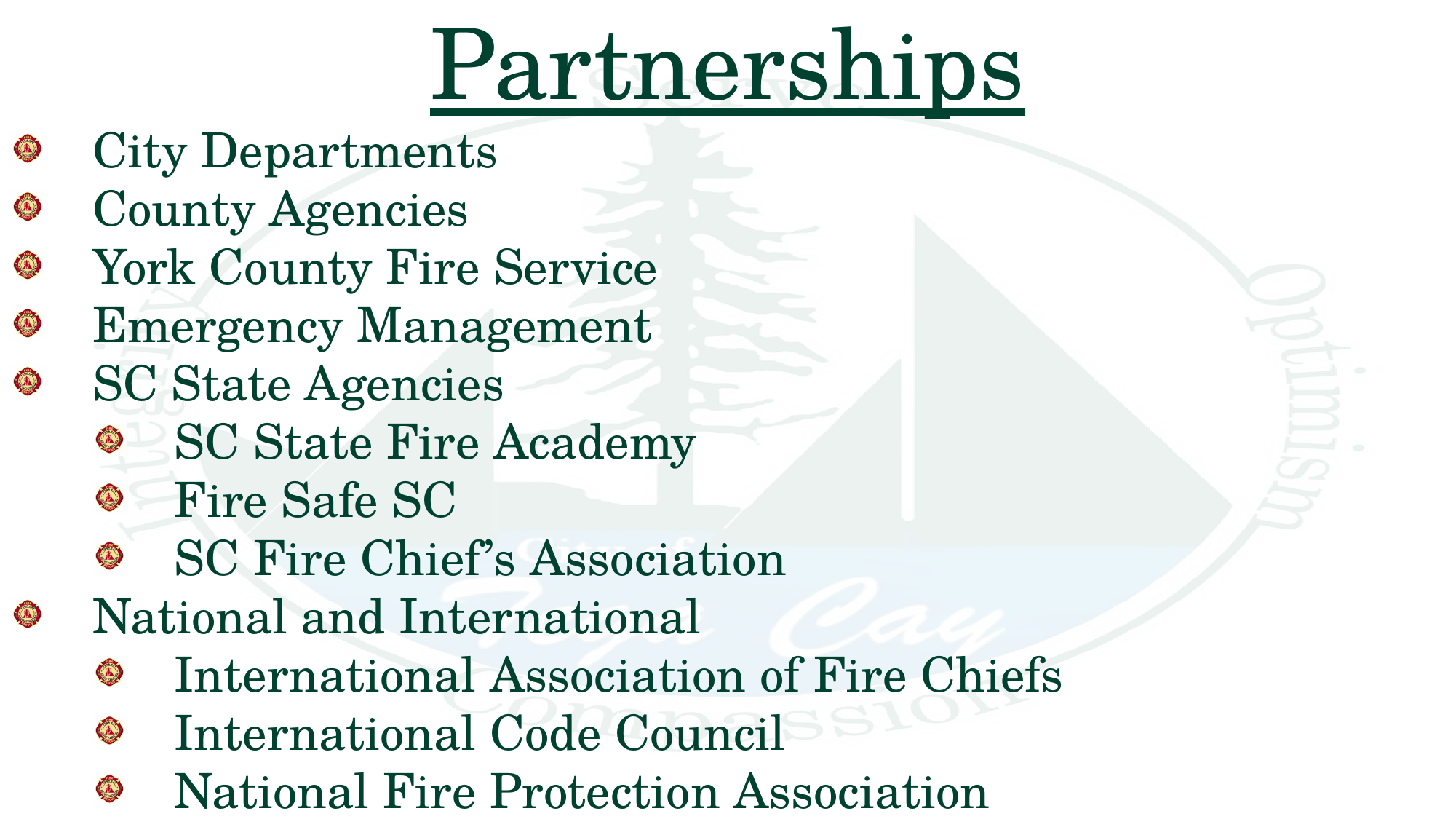

Partnerships
City Departments
County Agencies
York County Fire Service
Emergency Management
SC State Agencies
SC State Fire Academy
Fire Safe SC
SC Fire Chief’s Association
National and International
International Association of Fire Chiefs
International Code Council
National Fire Protection Association